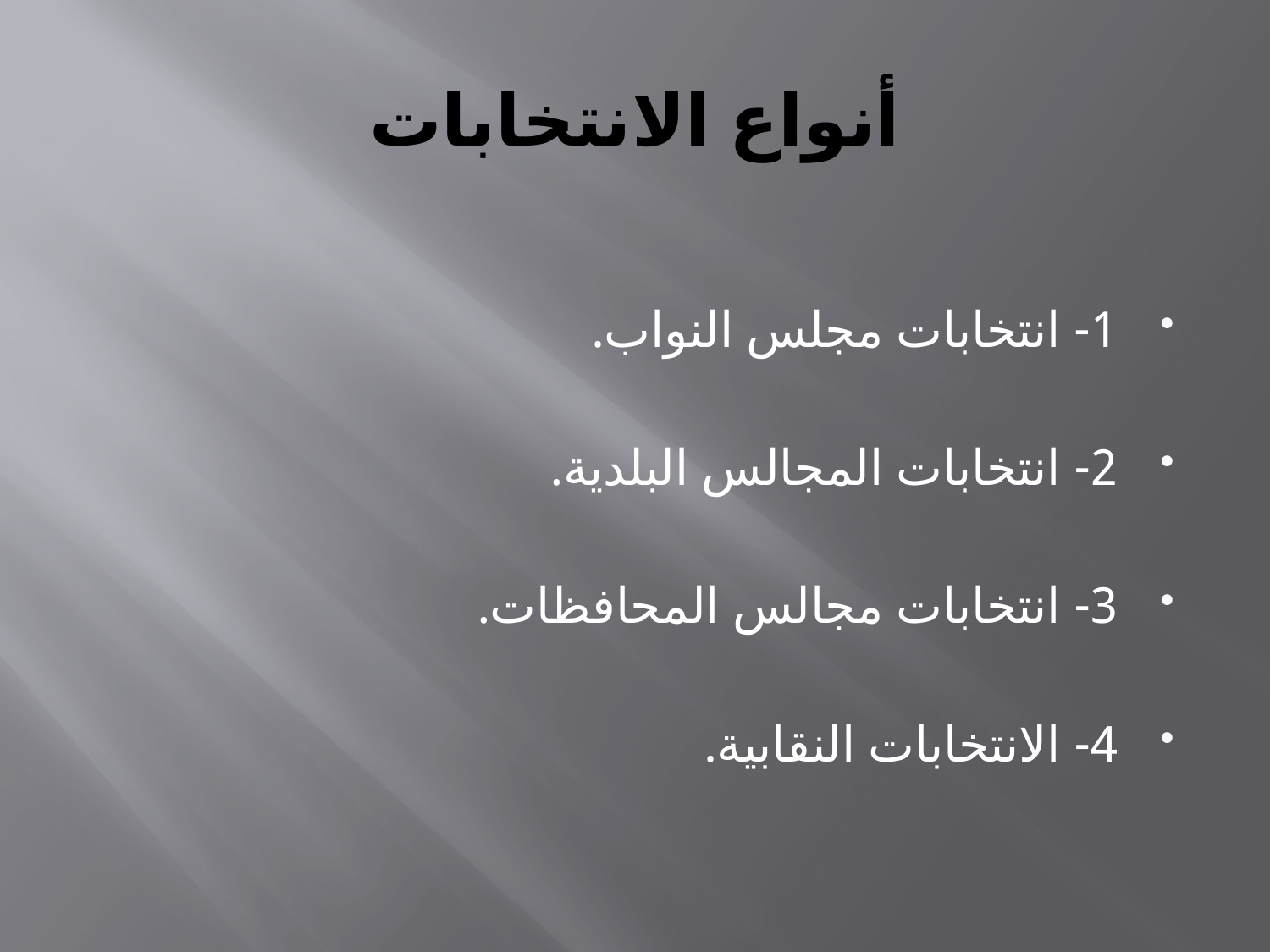

# أنواع الانتخابات

1- انتخابات مجلس النواب.

2- انتخابات المجالس البلدية.

3- انتخابات مجالس المحافظات.

4- الانتخابات النقابية.